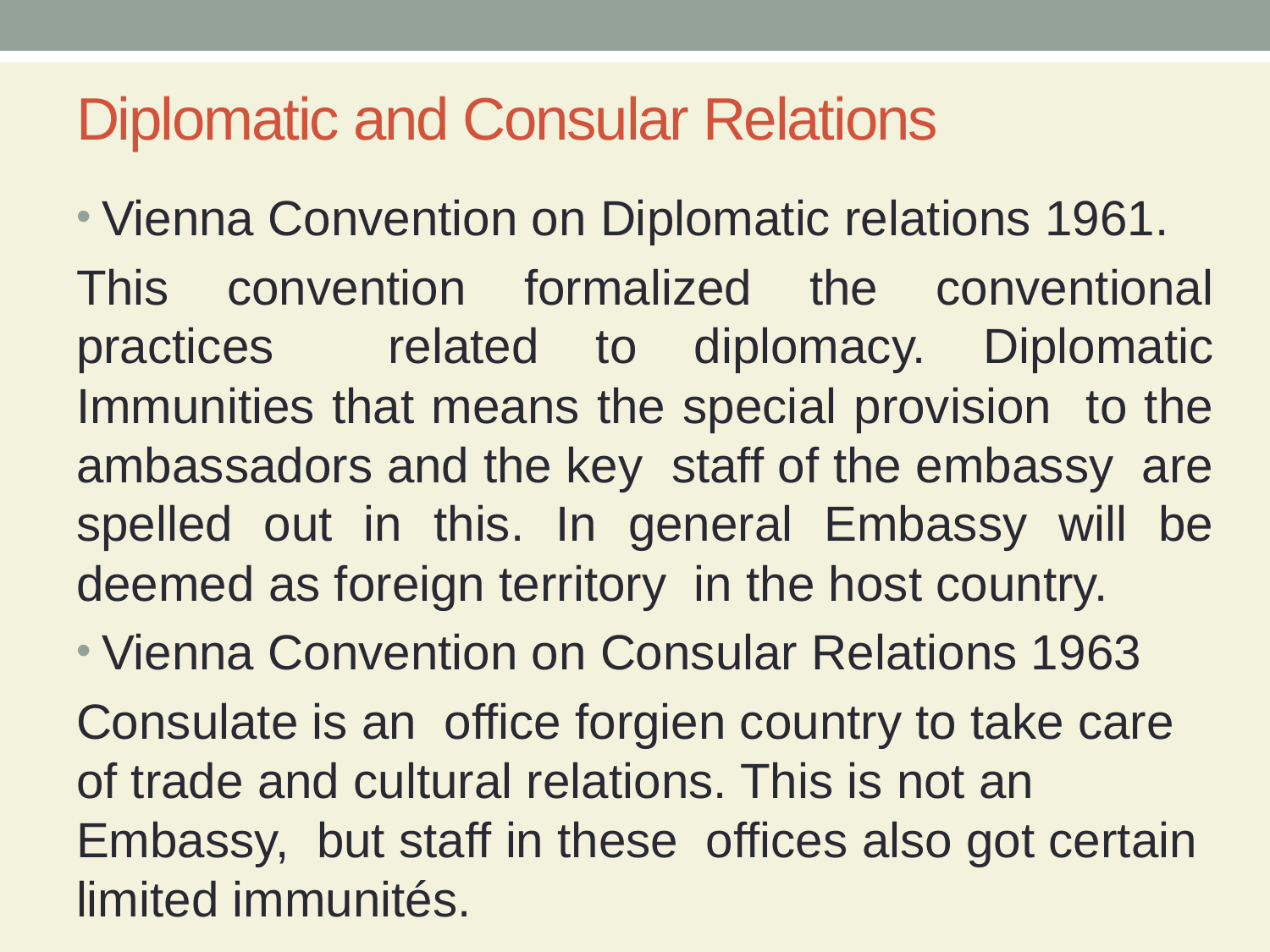

# Diplomatic and Consular Relations
Vienna Convention on Diplomatic relations 1961.
This convention formalized the conventional practices  related to diplomacy. Diplomatic Immunities that means the special provision  to the ambassadors and the key  staff of the embassy  are spelled out in this. In general Embassy will be deemed as foreign territory  in the host country.
Vienna Convention on Consular Relations 1963
Consulate is an  office forgien country to take care of trade and cultural relations. This is not an Embassy,  but staff in these  offices also got certain limited immunités.